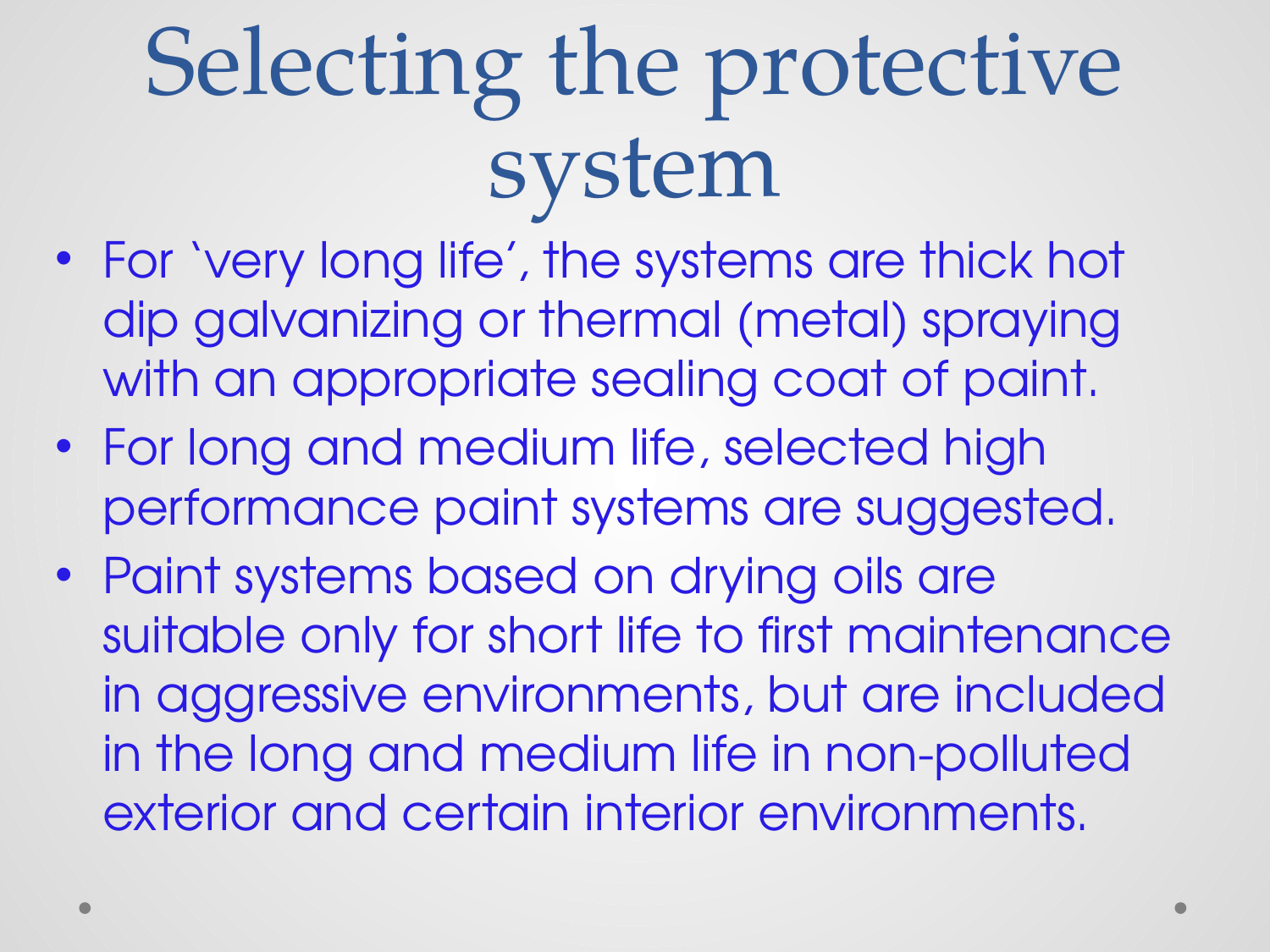

# Selecting the protective system
For ‘very long life’, the systems are thick hot dip galvanizing or thermal (metal) spraying with an appropriate sealing coat of paint.
For long and medium life, selected high performance paint systems are suggested.
Paint systems based on drying oils are suitable only for short life to first maintenance in aggressive environments, but are included in the long and medium life in non-polluted exterior and certain interior environments.